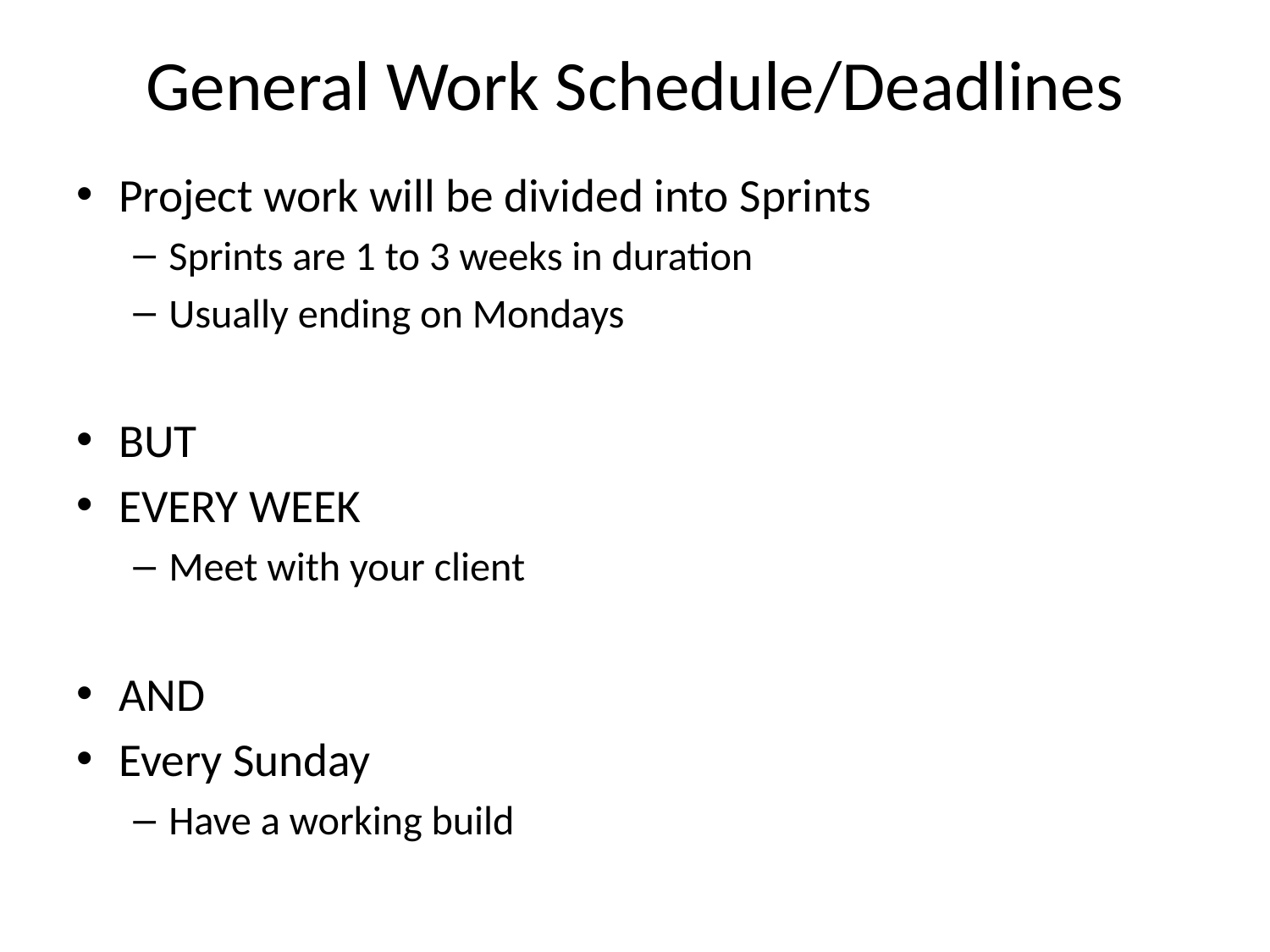

# General Work Schedule/Deadlines
Project work will be divided into Sprints
Sprints are 1 to 3 weeks in duration
Usually ending on Mondays

BUT
EVERY WEEK
Meet with your client

AND
Every Sunday
Have a working build